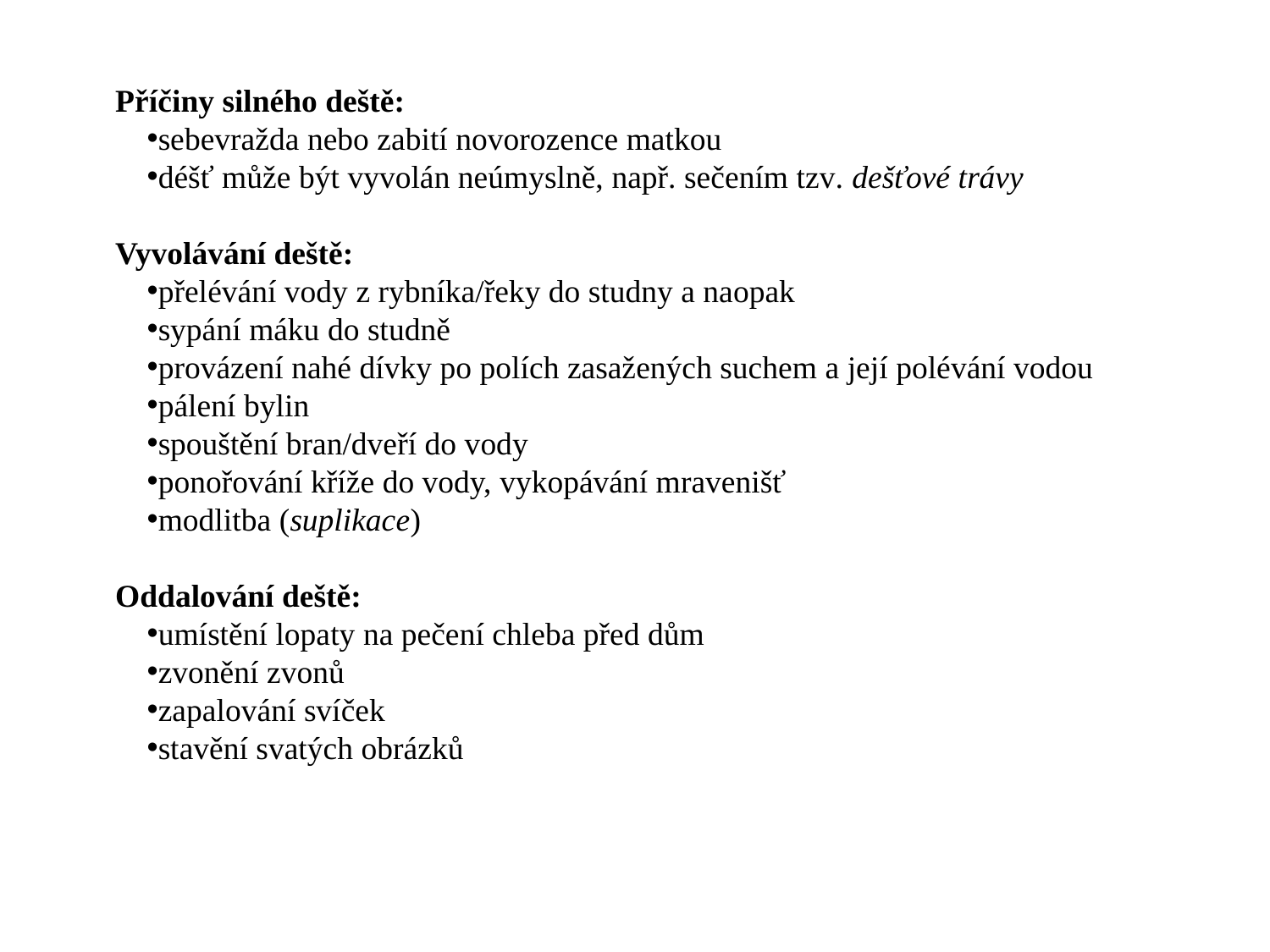

Příčiny silného deště:
sebevražda nebo zabití novorozence matkou
déšť může být vyvolán neúmyslně, např. sečením tzv. dešťové trávy

Vyvolávání deště:
přelévání vody z rybníka/řeky do studny a naopak
sypání máku do studně
provázení nahé dívky po polích zasažených suchem a její polévání vodou
pálení bylin
spouštění bran/dveří do vody
ponořování kříže do vody, vykopávání mravenišť
modlitba (suplikace)

Oddalování deště:
umístění lopaty na pečení chleba před dům
zvonění zvonů
zapalování svíček
stavění svatých obrázků